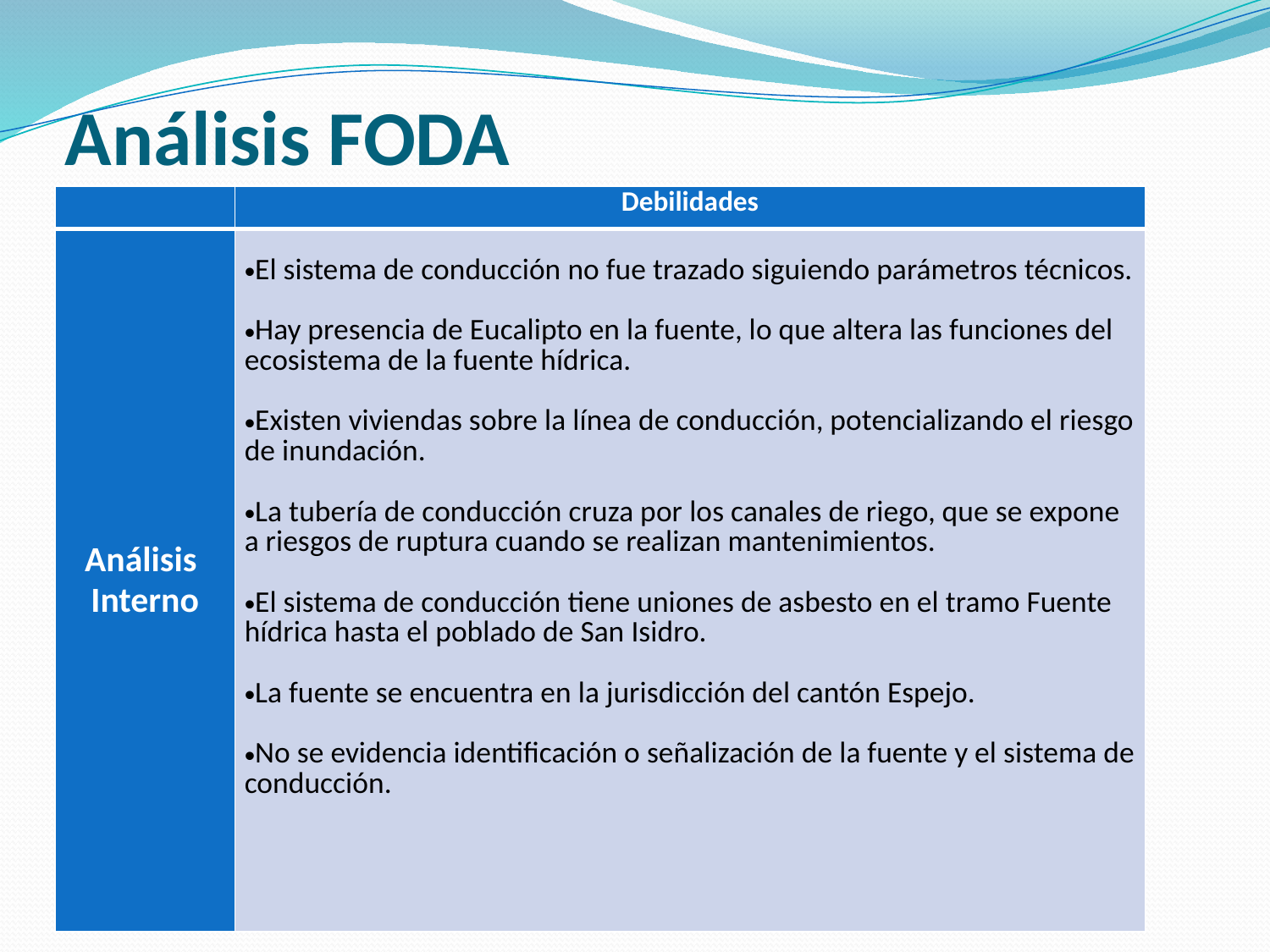

Análisis FODA
|  | Debilidades |
| --- | --- |
| Análisis Interno | El sistema de conducción no fue trazado siguiendo parámetros técnicos. Hay presencia de Eucalipto en la fuente, lo que altera las funciones del ecosistema de la fuente hídrica. Existen viviendas sobre la línea de conducción, potencializando el riesgo de inundación. La tubería de conducción cruza por los canales de riego, que se expone a riesgos de ruptura cuando se realizan mantenimientos. El sistema de conducción tiene uniones de asbesto en el tramo Fuente hídrica hasta el poblado de San Isidro. La fuente se encuentra en la jurisdicción del cantón Espejo. No se evidencia identificación o señalización de la fuente y el sistema de conducción. |